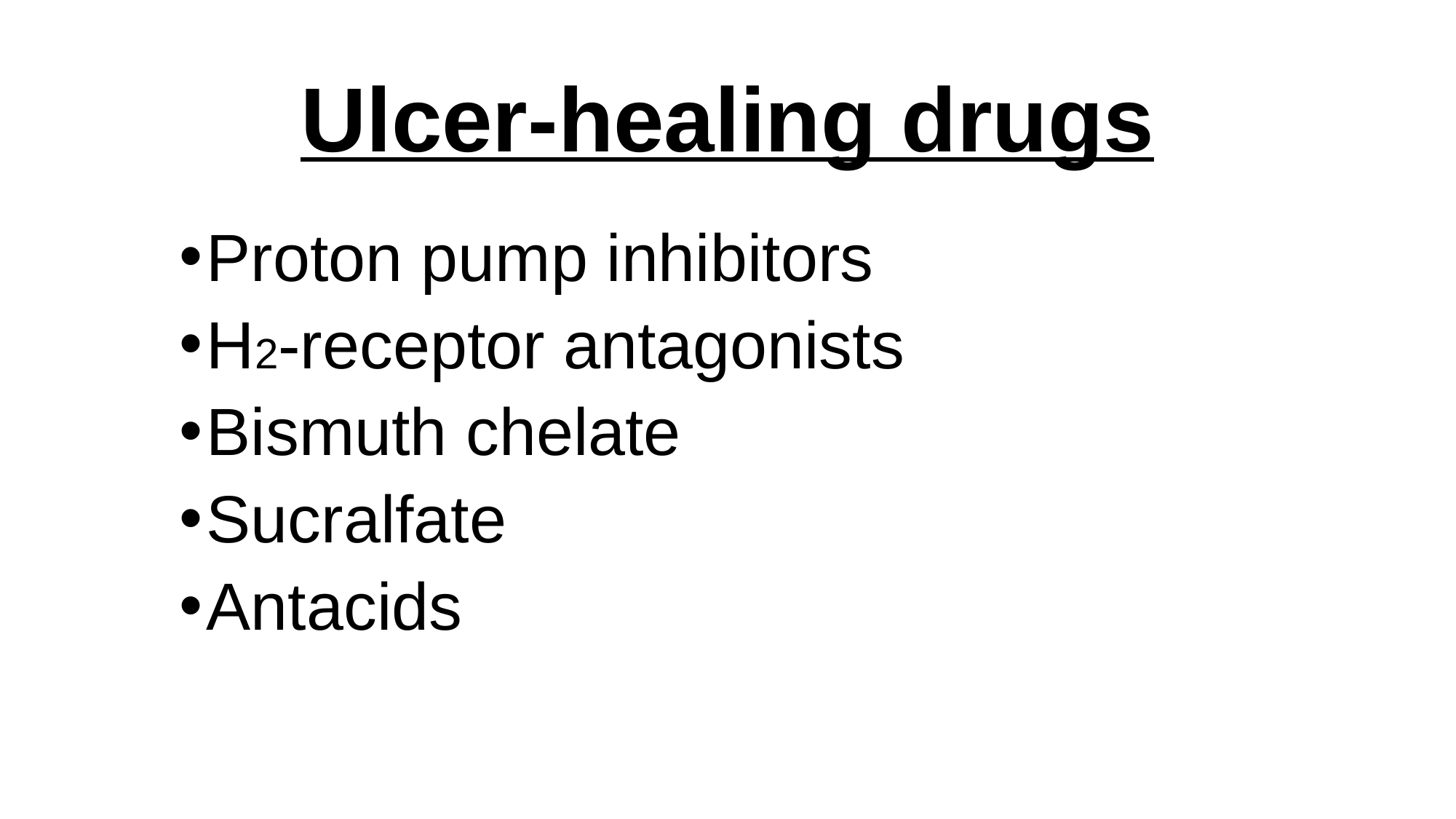

# Ulcer-healing drugs
Proton pump inhibitors
H2-receptor antagonists
Bismuth chelate
Sucralfate
Antacids